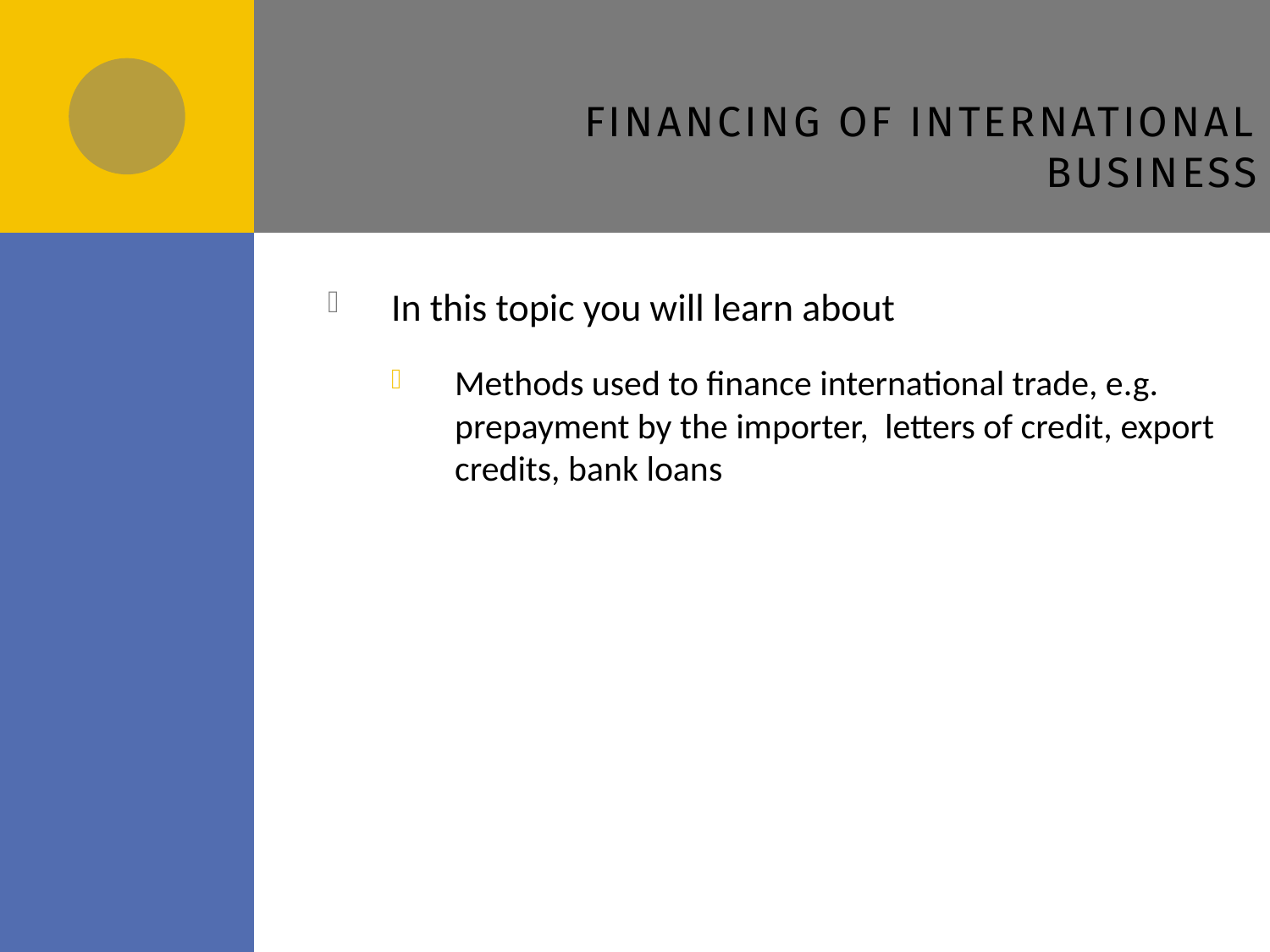

# Financing of international business
In this topic you will learn about
Methods used to finance international trade, e.g. prepayment by the importer,  letters of credit, export credits, bank loans